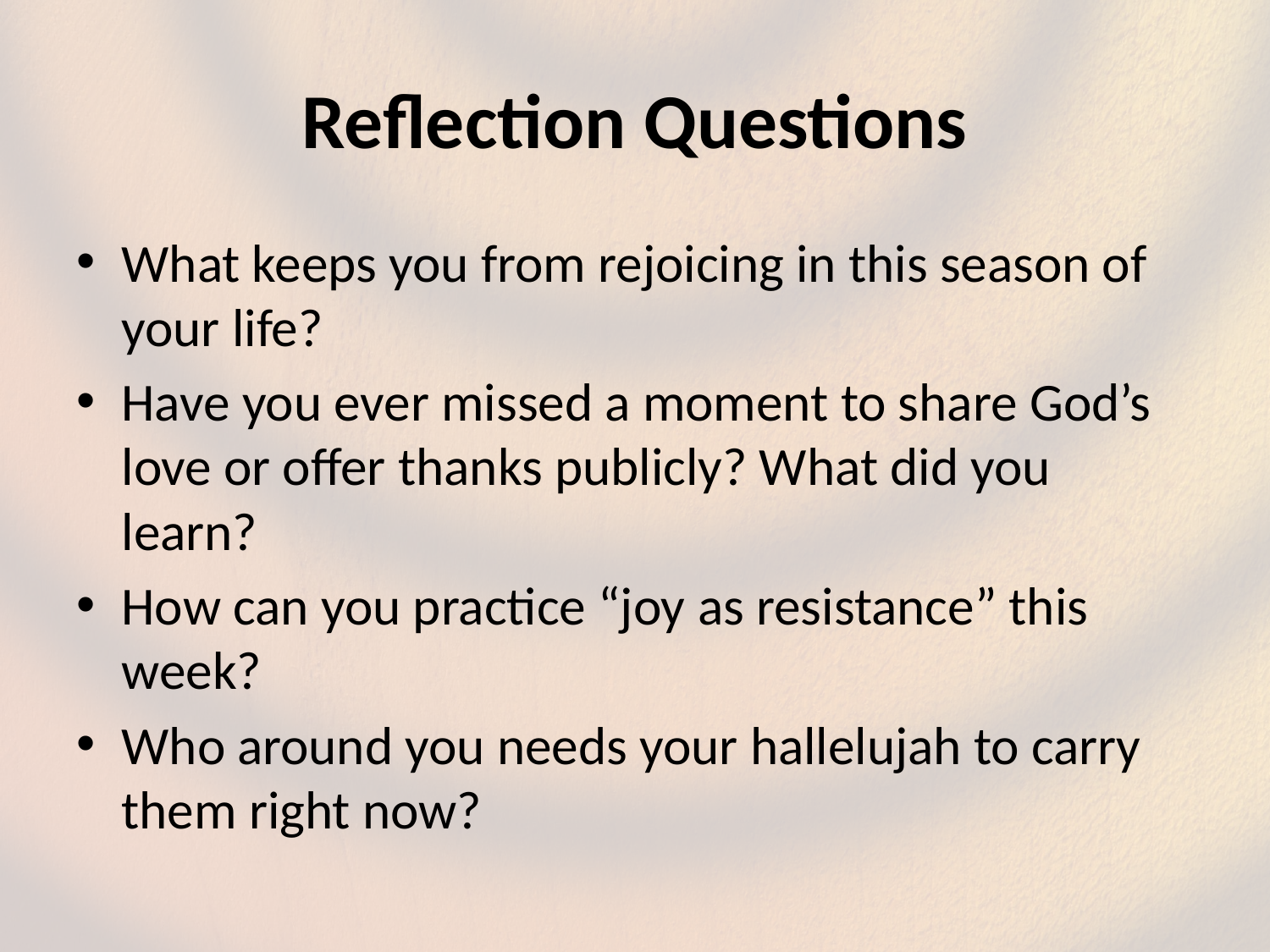

# Reflection Questions
What keeps you from rejoicing in this season of your life?
Have you ever missed a moment to share God’s love or offer thanks publicly? What did you learn?
How can you practice “joy as resistance” this week?
Who around you needs your hallelujah to carry them right now?